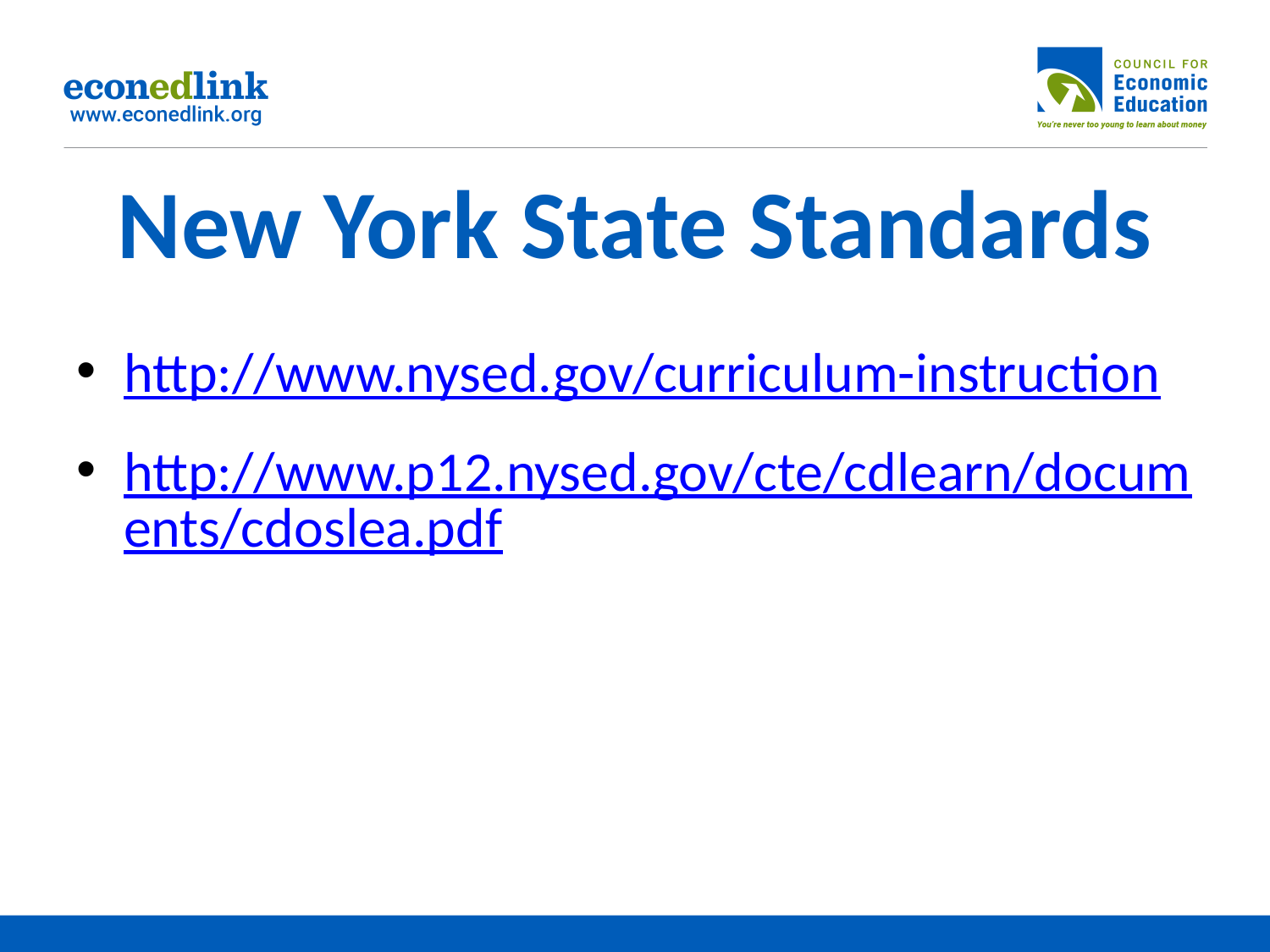

# New York State Standards
http://www.nysed.gov/curriculum-instruction
http://www.p12.nysed.gov/cte/cdlearn/documents/cdoslea.pdf